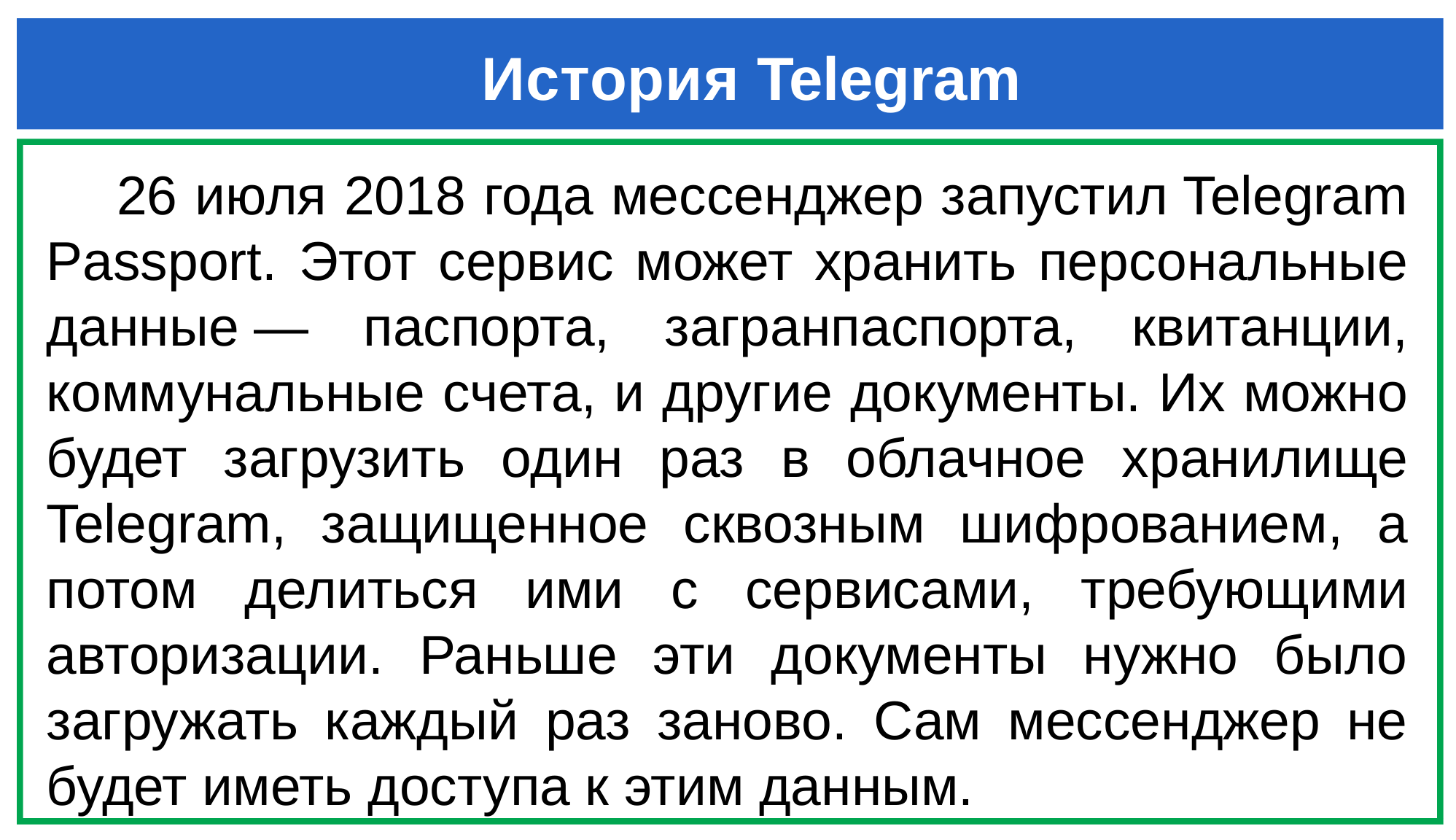

История Telegram
    26 июля 2018 года мессенджер запустил Telegram Passport. Этот сервис может хранить персональные данные — паспорта, загранпаспорта, квитанции, коммунальные счета, и другие документы. Их можно будет загрузить один раз в облачное хранилище Telegram, защищенное сквозным шифрованием, а потом делиться ими с сервисами, требующими авторизации. Раньше эти документы нужно было загружать каждый раз заново. Сам мессенджер не будет иметь доступа к этим данным.